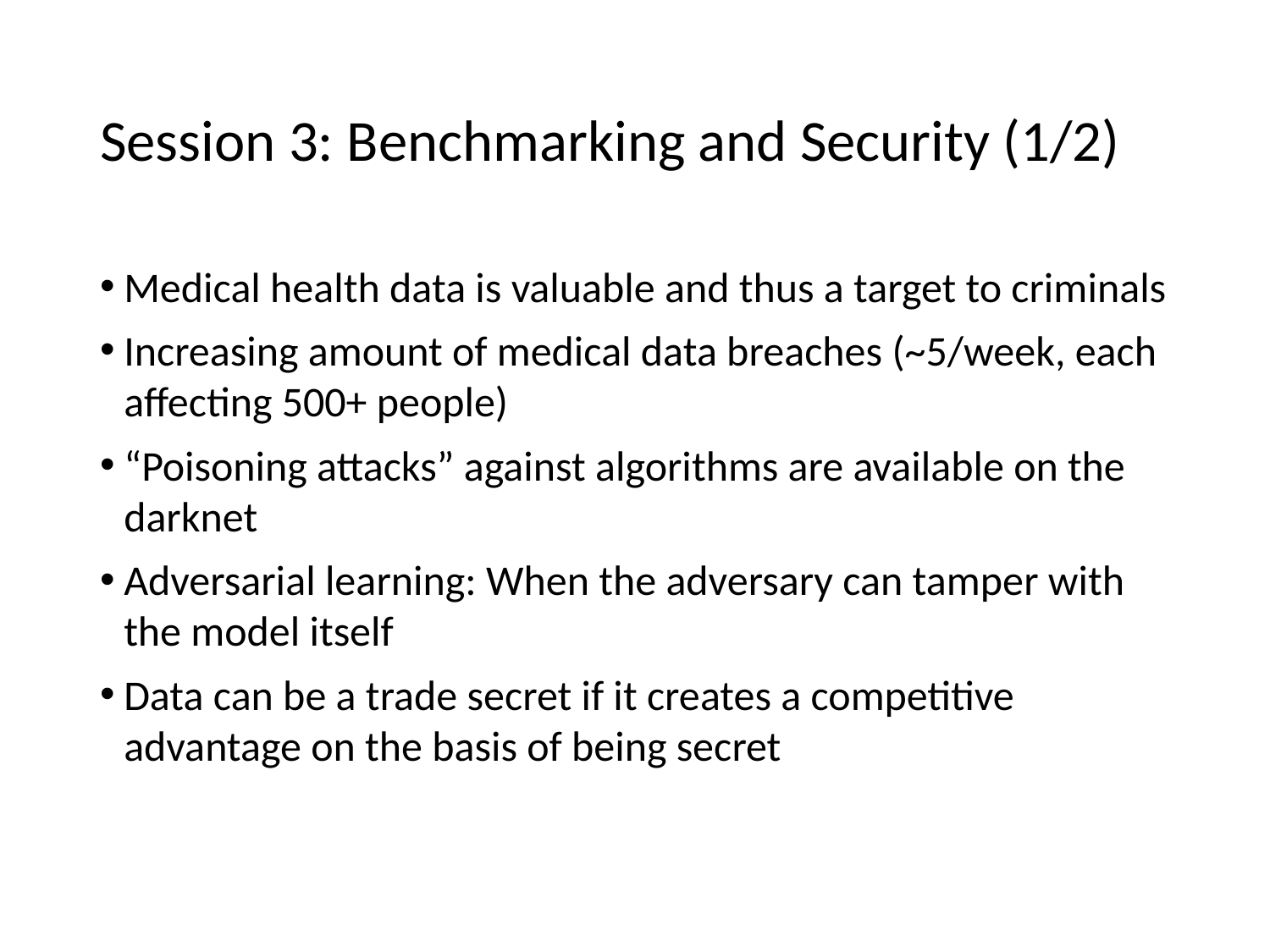

# Session 3: Benchmarking and Security (1/2)

Medical health data is valuable and thus a target to criminals
Increasing amount of medical data breaches (~5/week, each affecting 500+ people)
“Poisoning attacks” against algorithms are available on the darknet
Adversarial learning: When the adversary can tamper with the model itself
Data can be a trade secret if it creates a competitive advantage on the basis of being secret